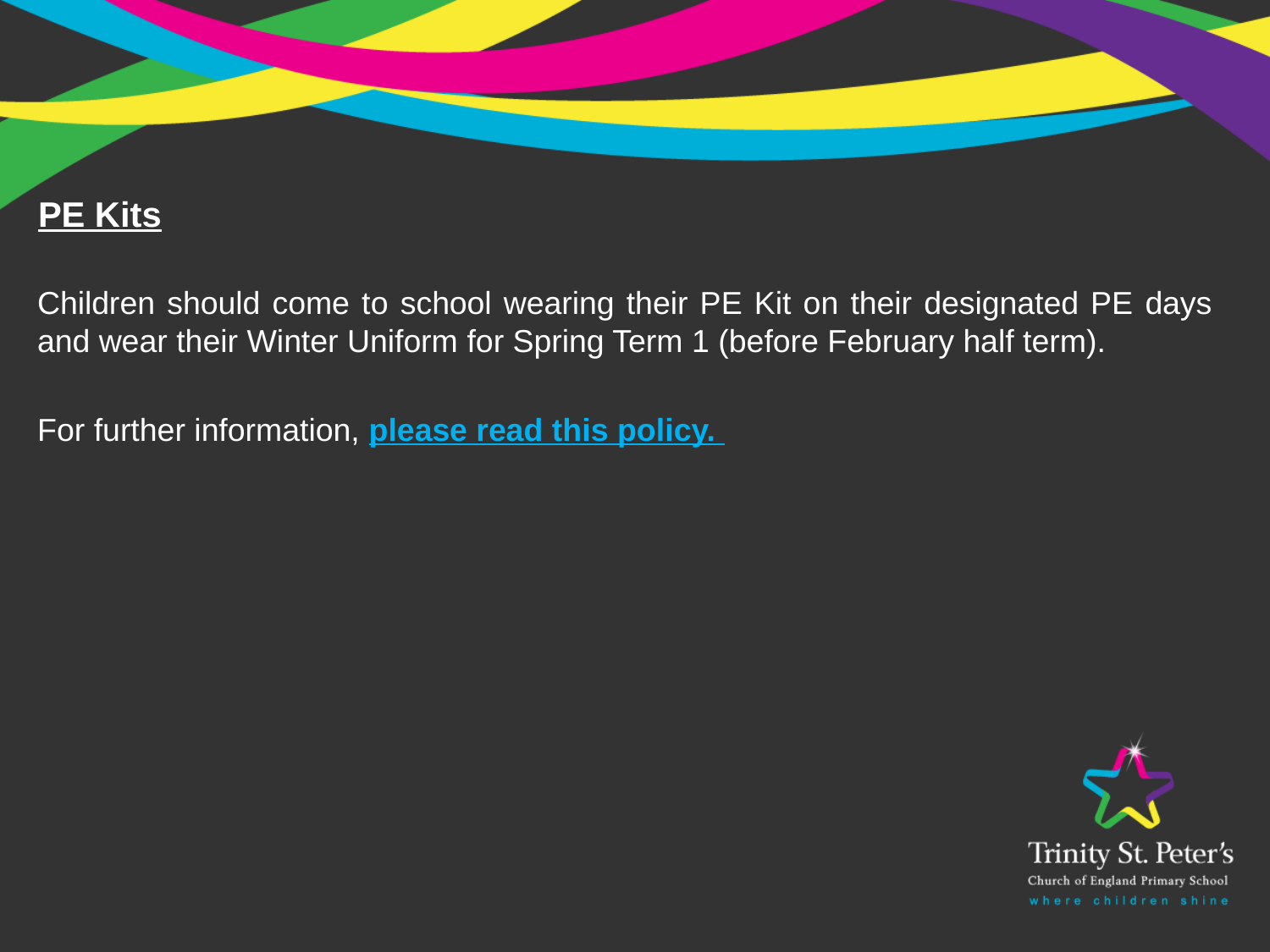

PE Kits
Children should come to school wearing their PE Kit on their designated PE days and wear their Winter Uniform for Spring Term 1 (before February half term).

For further information, please read this policy.